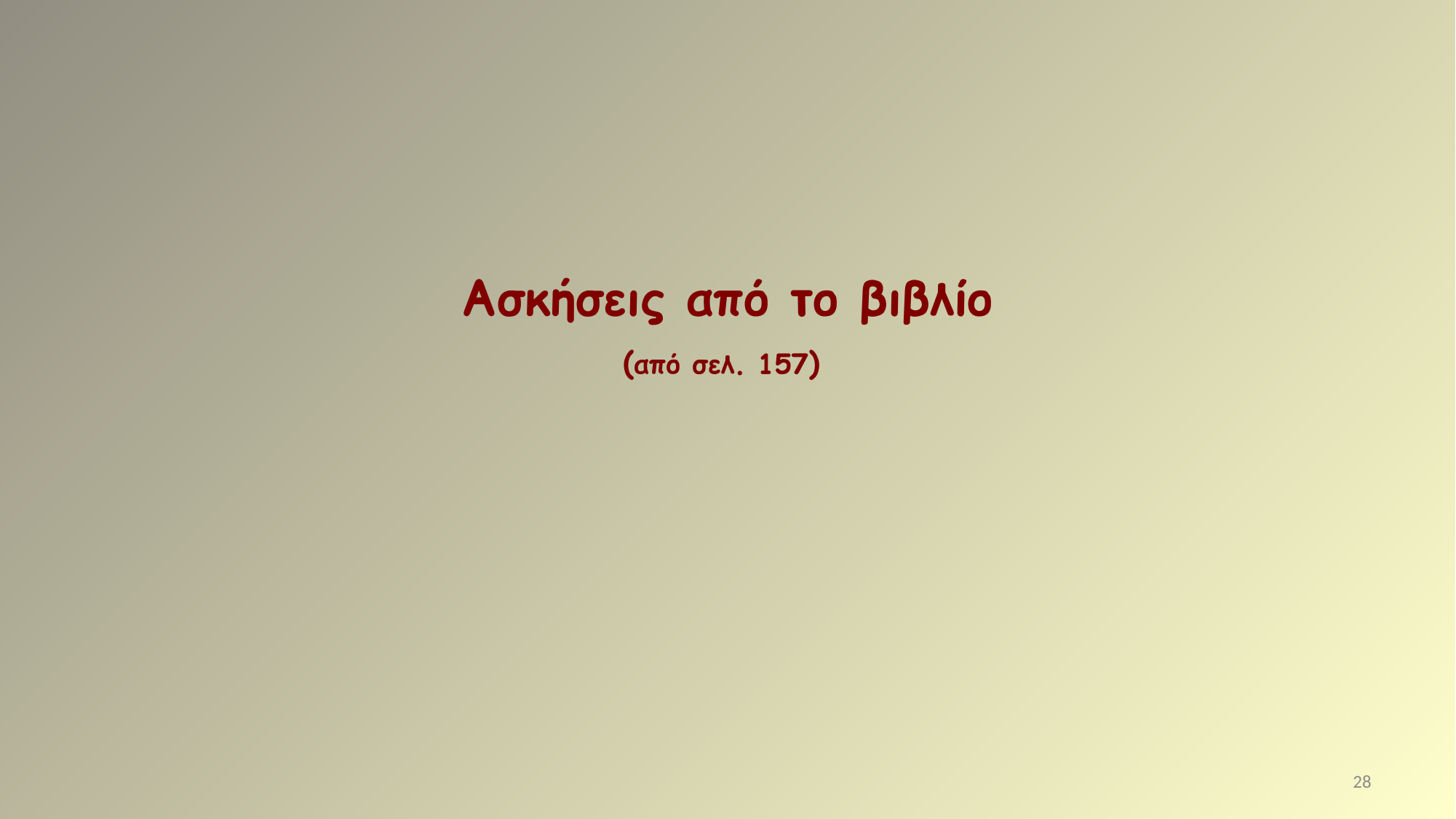

Ασκήσεις από το βιβλίο
(από σελ. 157)
28